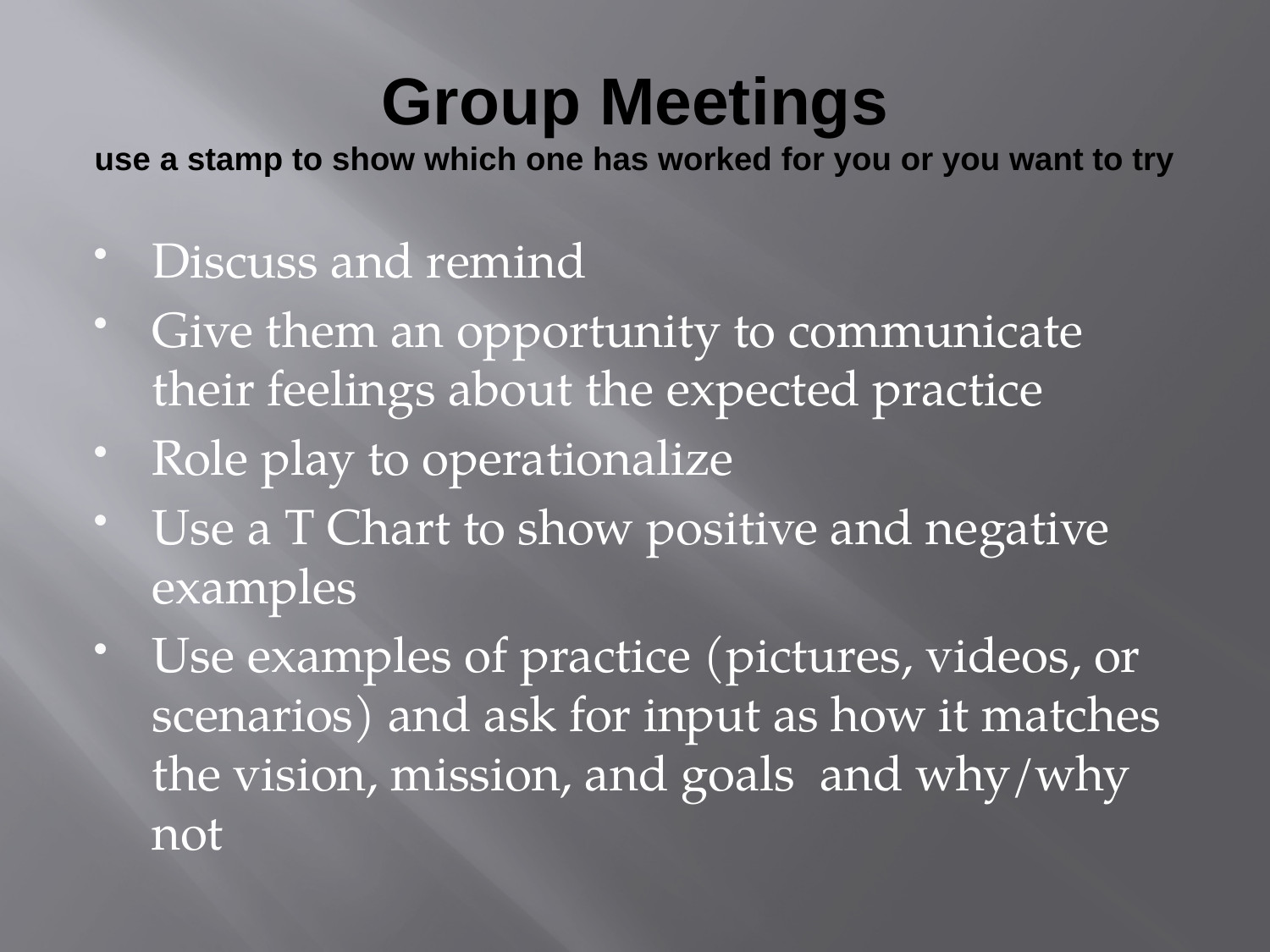

# Group Meetings use a stamp to show which one has worked for you or you want to try
Discuss and remind
Give them an opportunity to communicate their feelings about the expected practice
Role play to operationalize
Use a T Chart to show positive and negative examples
Use examples of practice (pictures, videos, or scenarios) and ask for input as how it matches the vision, mission, and goals  and why/why not